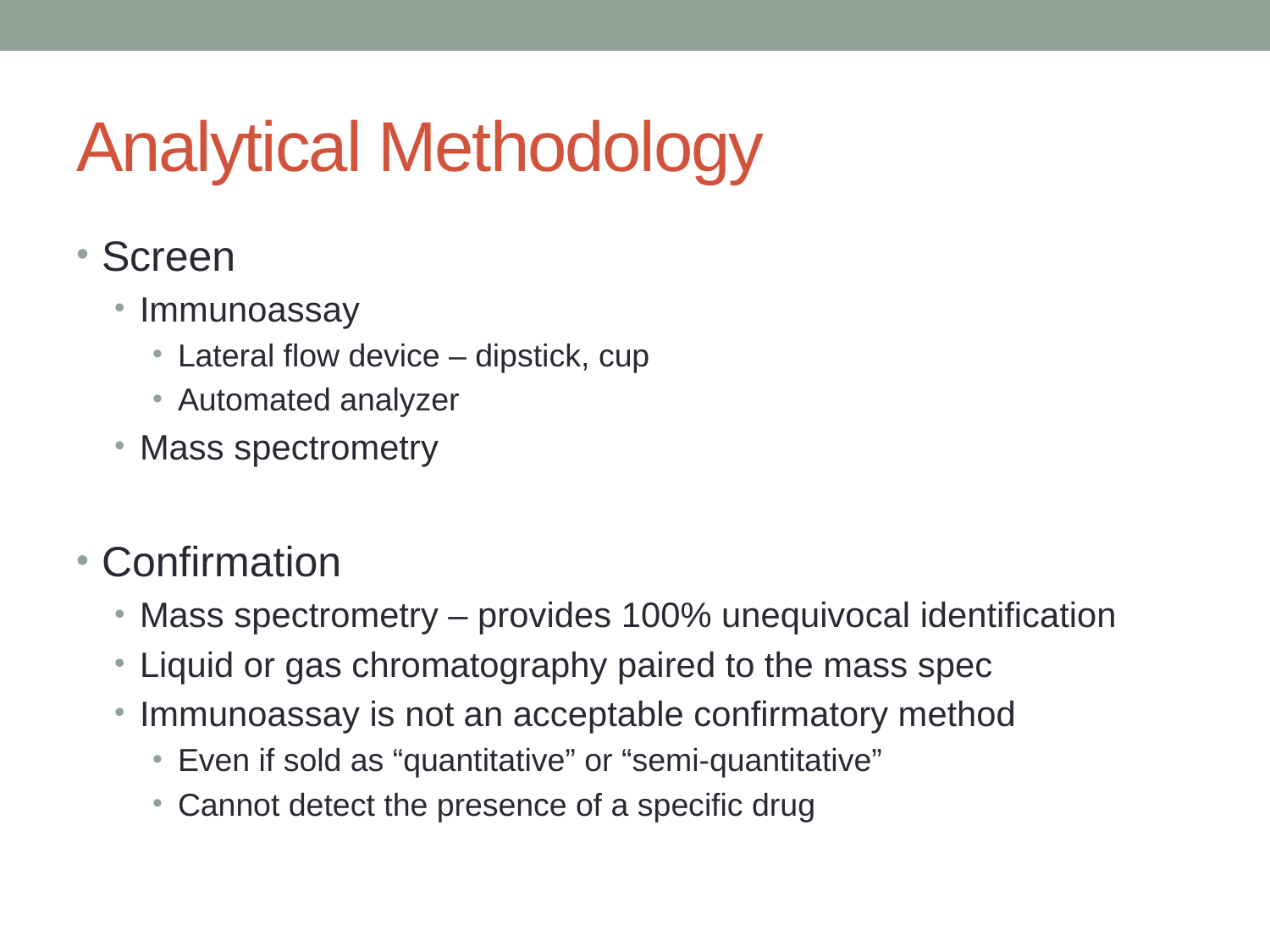

# Analytical Methodology
Screen
Immunoassay
Lateral flow device – dipstick, cup
Automated analyzer
Mass spectrometry

Confirmation
Mass spectrometry – provides 100% unequivocal identification
Liquid or gas chromatography paired to the mass spec
Immunoassay is not an acceptable confirmatory method
Even if sold as “quantitative” or “semi-quantitative”
Cannot detect the presence of a specific drug